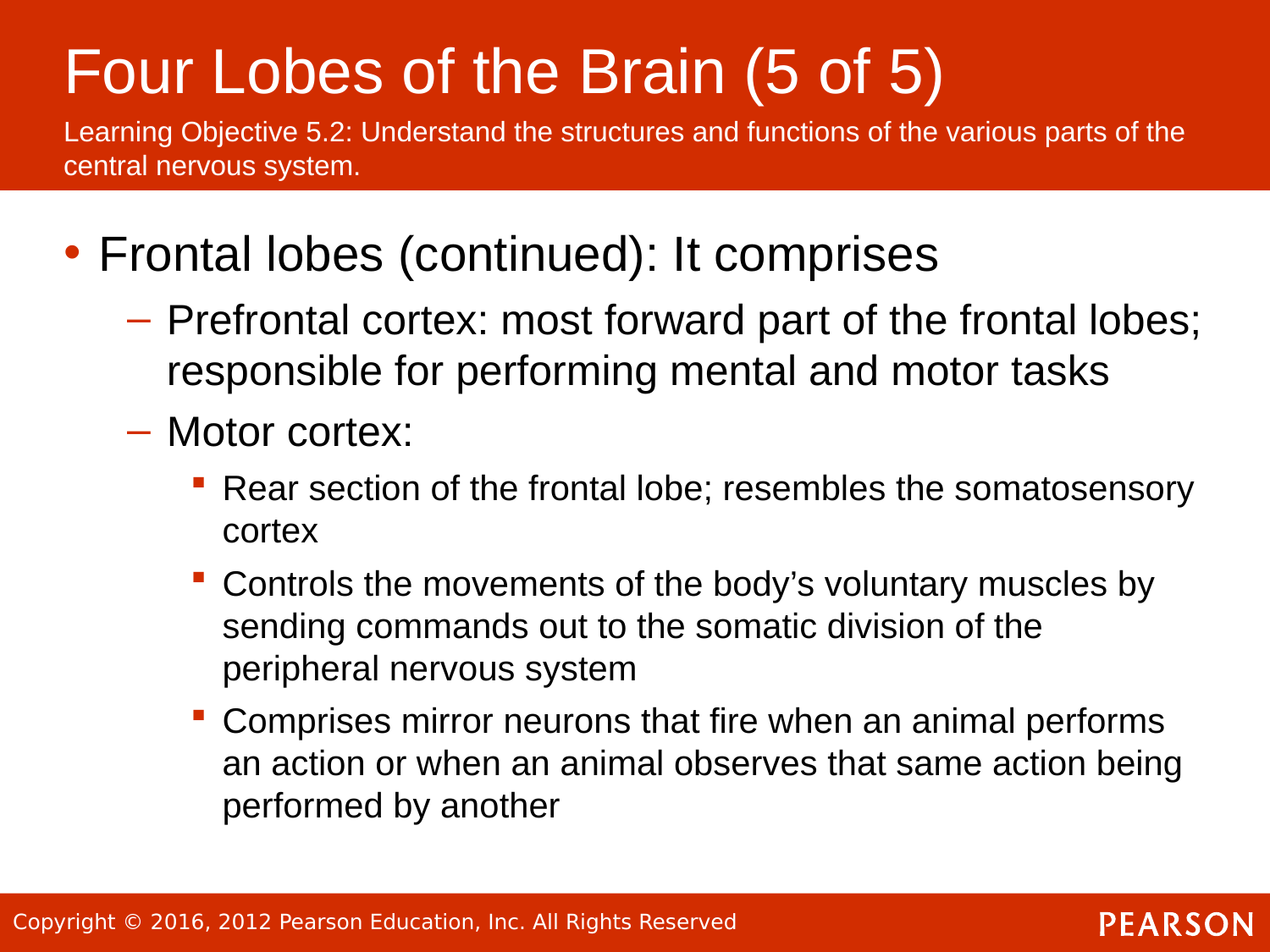

Frontal lobes (continued): It comprises
Prefrontal cortex: most forward part of the frontal lobes; responsible for performing mental and motor tasks
Motor cortex:
Rear section of the frontal lobe; resembles the somatosensory cortex
Controls the movements of the body’s voluntary muscles by sending commands out to the somatic division of the peripheral nervous system
Comprises mirror neurons that fire when an animal performs an action or when an animal observes that same action being performed by another
Four Lobes of the Brain (5 of 5)
Learning Objective 5.2: Understand the structures and functions of the various parts of the central nervous system.